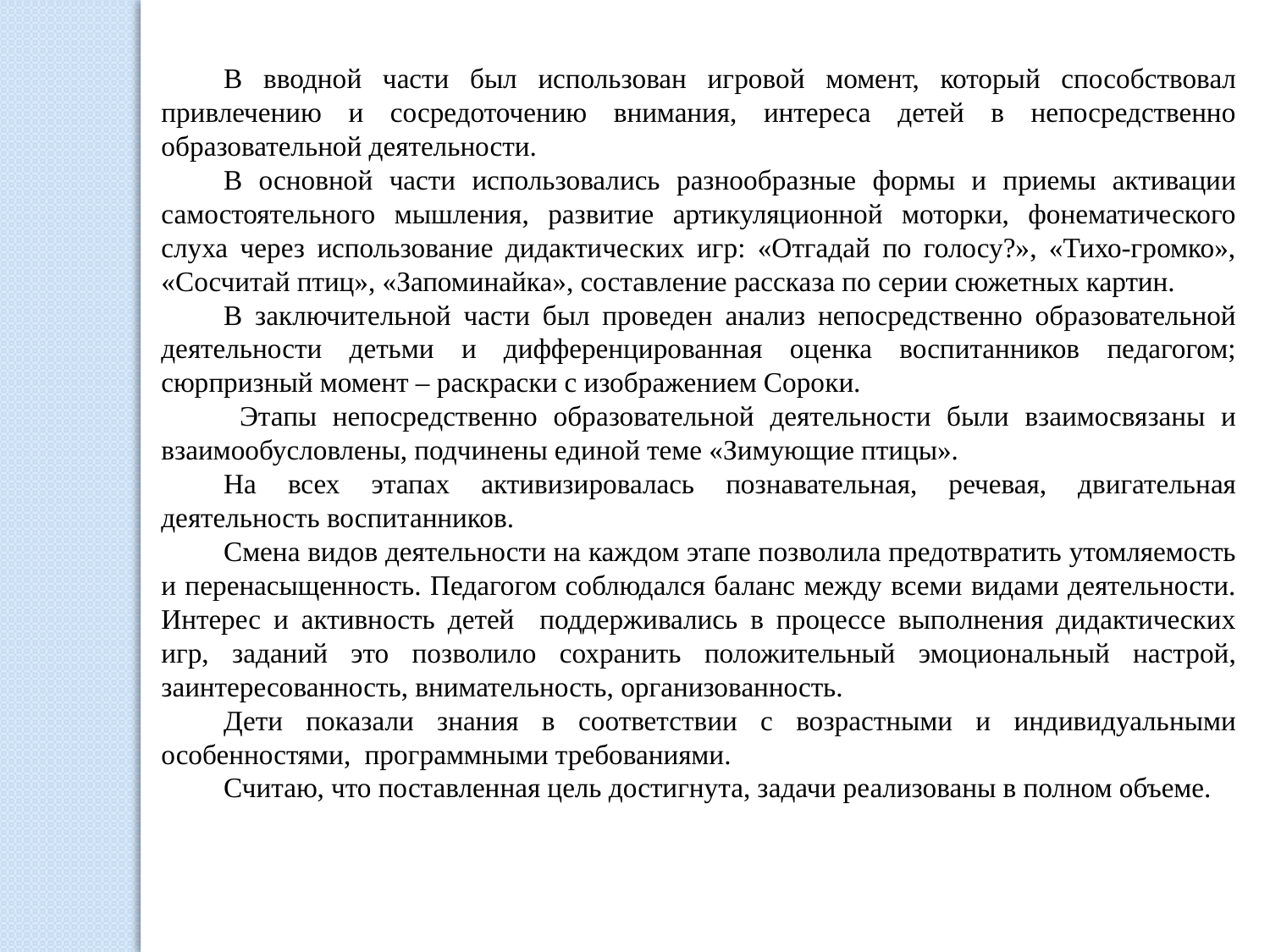

В вводной части был использован игровой момент, который способствовал привлечению и сосредоточению внимания, интереса детей в непосредственно образовательной деятельности.
В основной части использовались разнообразные формы и приемы активации самостоятельного мышления, развитие артикуляционной моторки, фонематического слуха через использование дидактических игр: «Отгадай по голосу?», «Тихо-громко», «Сосчитай птиц», «Запоминайка», составление рассказа по серии сюжетных картин.
В заключительной части был проведен анализ непосредственно образовательной деятельности детьми и дифференцированная оценка воспитанников педагогом; сюрпризный момент – раскраски с изображением Сороки.
 Этапы непосредственно образовательной деятельности были взаимосвязаны и взаимообусловлены, подчинены единой теме «Зимующие птицы».
На всех этапах активизировалась познавательная, речевая, двигательная деятельность воспитанников.
Смена видов деятельности на каждом этапе позволила предотвратить утомляемость и перенасыщенность. Педагогом соблюдался баланс между всеми видами деятельности. Интерес и активность детей  поддерживались в процессе выполнения дидактических игр, заданий это позволило сохранить положительный эмоциональный настрой, заинтересованность, внимательность, организованность.
Дети показали знания в соответствии с возрастными и индивидуальными особенностями,  программными требованиями.
Считаю, что поставленная цель достигнута, задачи реализованы в полном объеме.